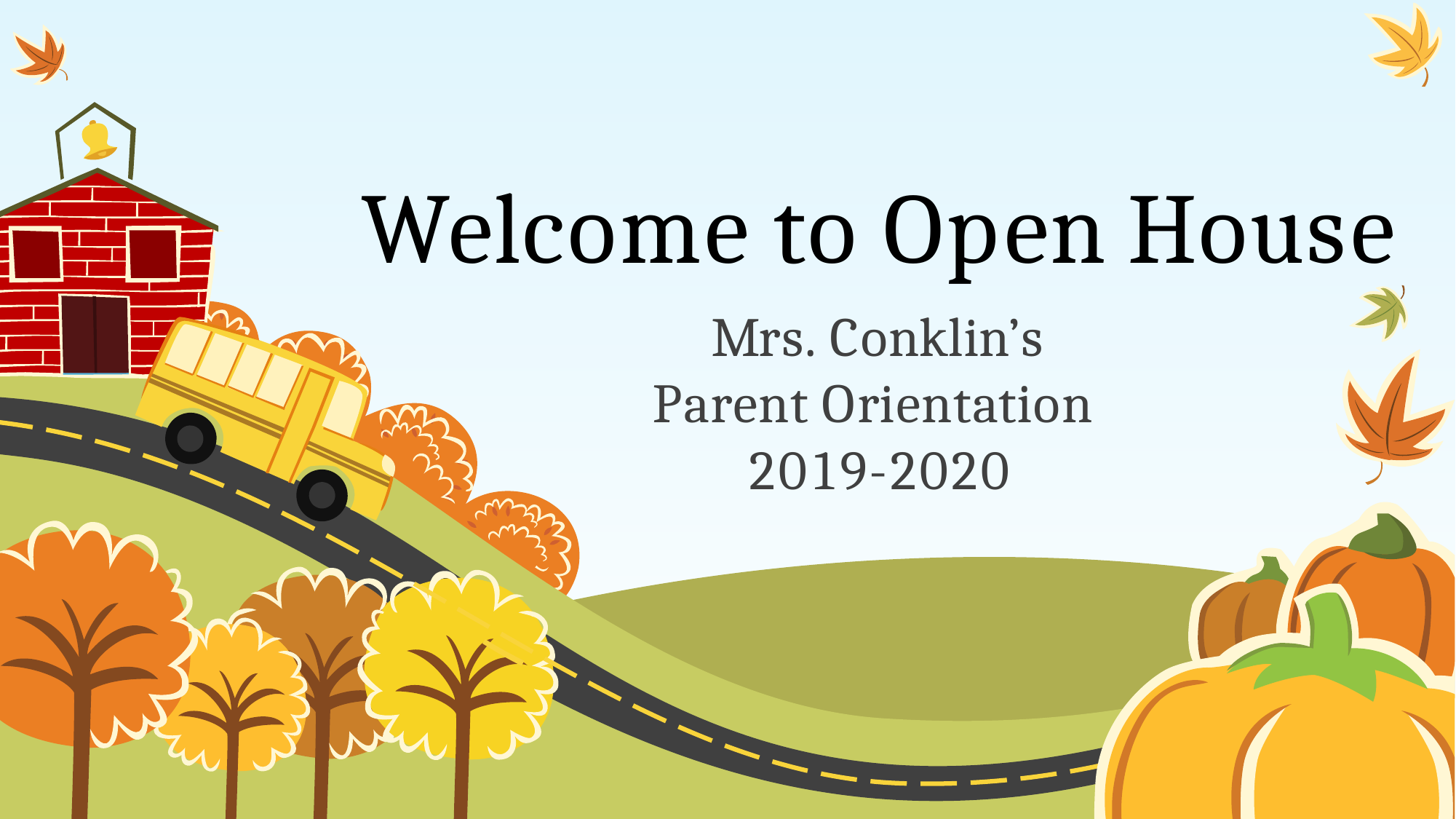

# Welcome to Open House
Mrs. Conklin’s
Parent Orientation
2019-2020